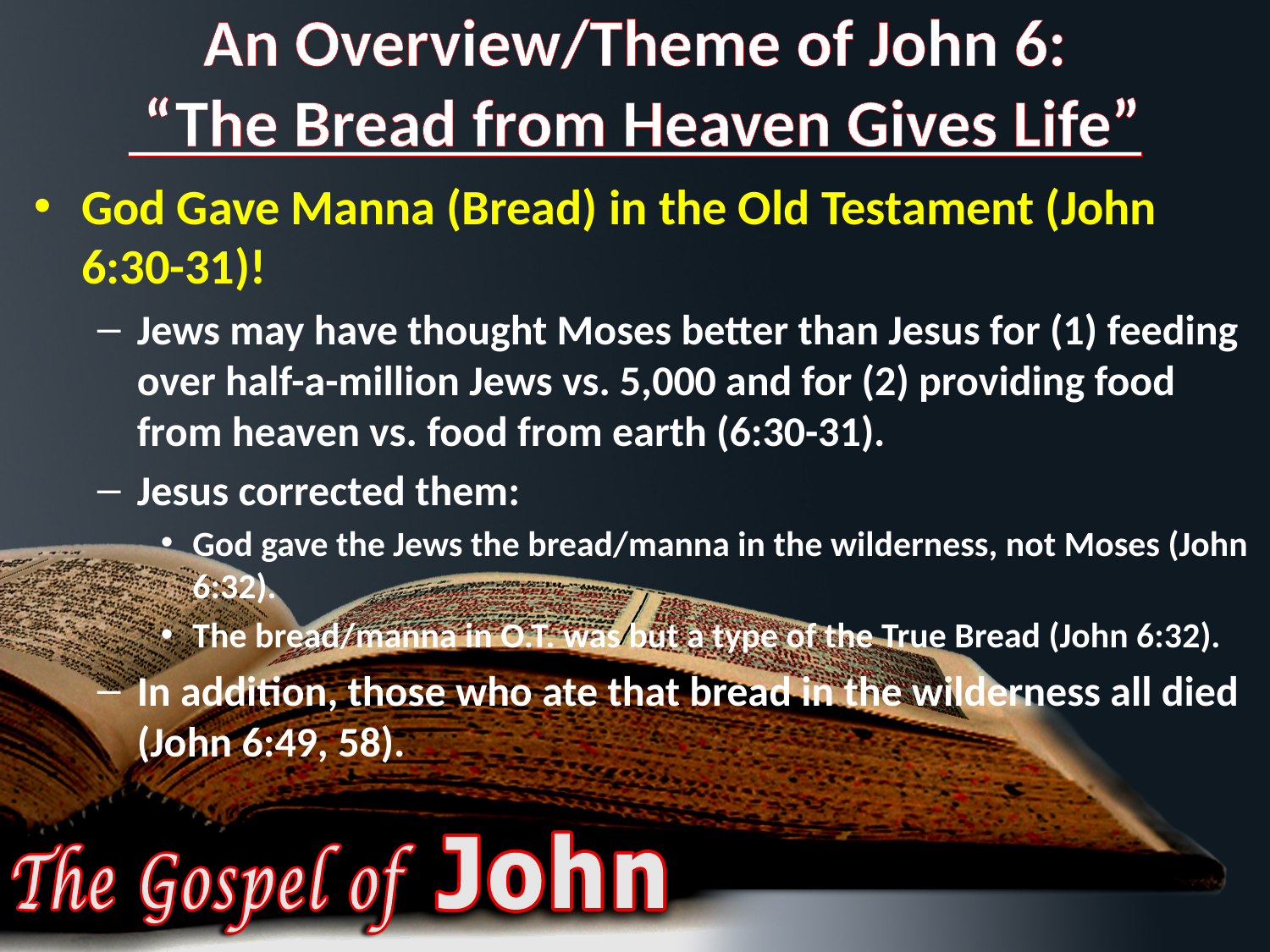

# An Overview/Theme of John 6: “The Bread from Heaven Gives Life”
God Gave Manna (Bread) in the Old Testament (John 6:30-31)!
Jews may have thought Moses better than Jesus for (1) feeding over half-a-million Jews vs. 5,000 and for (2) providing food from heaven vs. food from earth (6:30-31).
Jesus corrected them:
God gave the Jews the bread/manna in the wilderness, not Moses (John 6:32).
The bread/manna in O.T. was but a type of the True Bread (John 6:32).
In addition, those who ate that bread in the wilderness all died (John 6:49, 58).